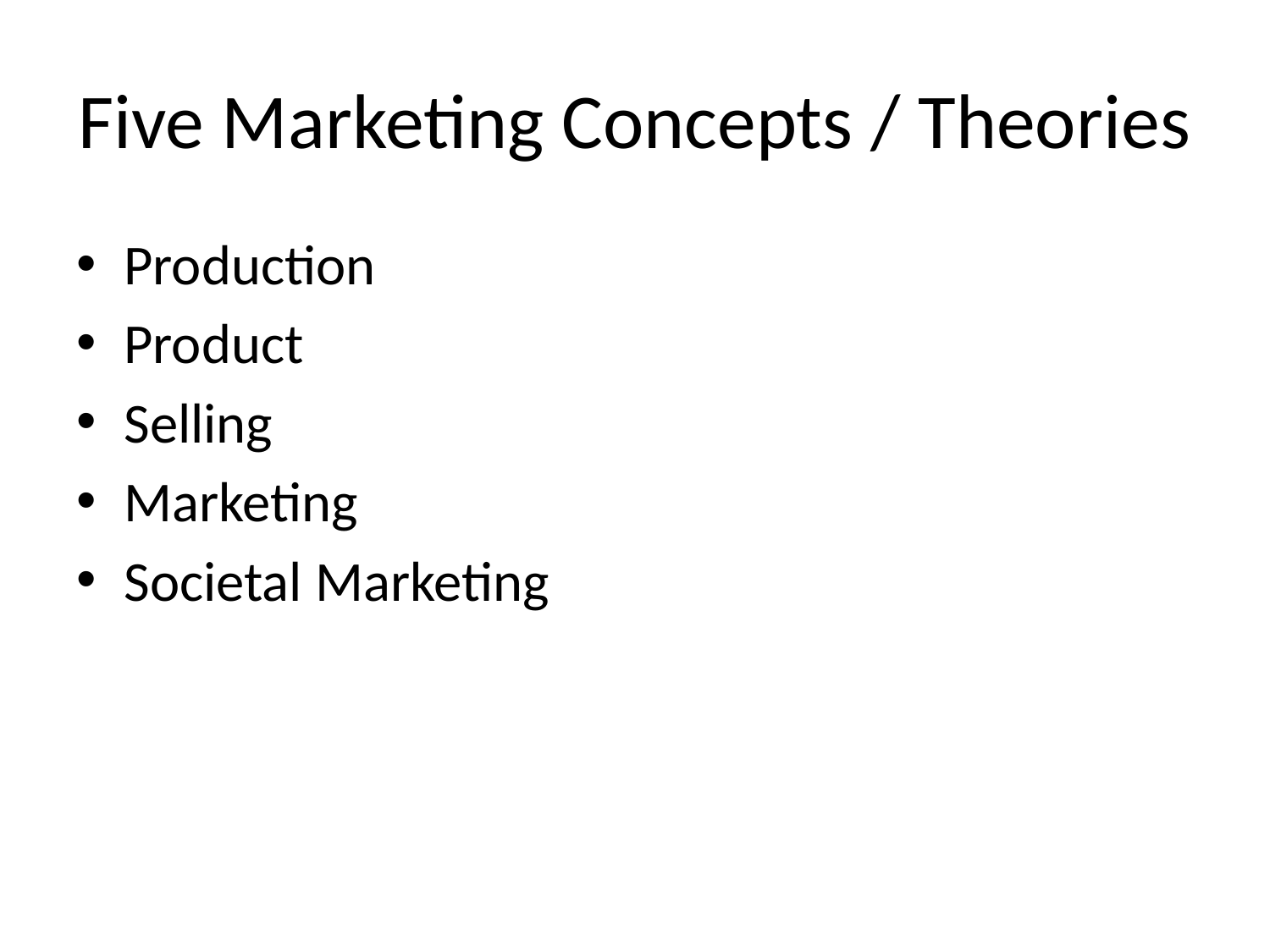

# Five Marketing Concepts / Theories
Production
Product
Selling
Marketing
Societal Marketing